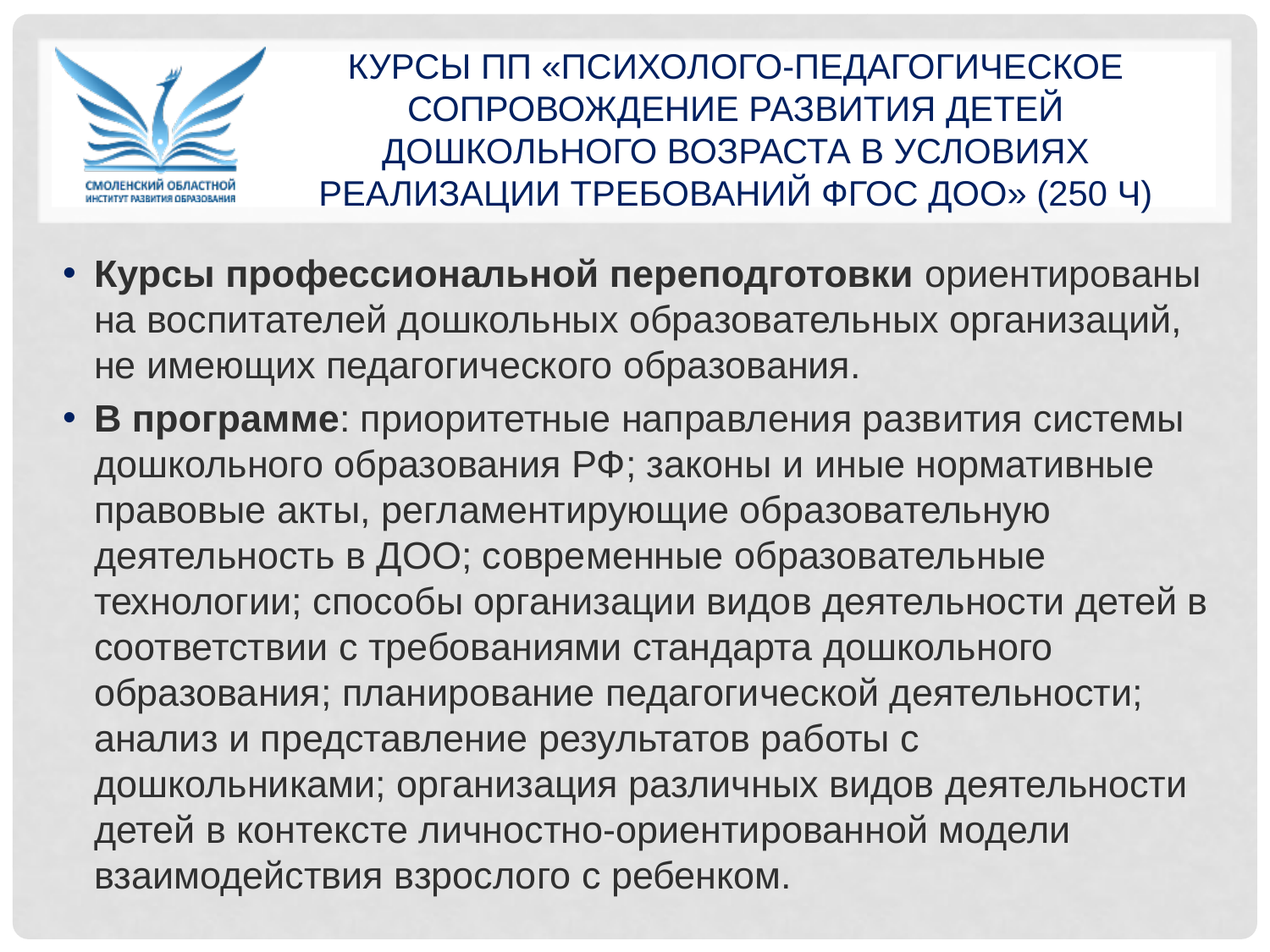

# Курсы ПП «Психолого-педагогическое сопровождение развития детей дошкольного возраста в условиях реализации требований ФГОС ДОО» (250 ч)
Курсы профессиональной переподготовки ориентированы на воспитателей дошкольных образовательных организаций, не имеющих педагогического образования.
В программе: приоритетные направления развития системы дошкольного образования РФ; законы и иные нормативные правовые акты, регламентирующие образовательную деятельность в ДОО; современные образовательные технологии; способы организации видов деятельности детей в соответствии с требованиями стандарта дошкольного образования; планирование педагогической деятельности; анализ и представление результатов работы с дошкольниками; организация различных видов деятельности детей в контексте личностно-ориентированной модели взаимодействия взрослого с ребенком.